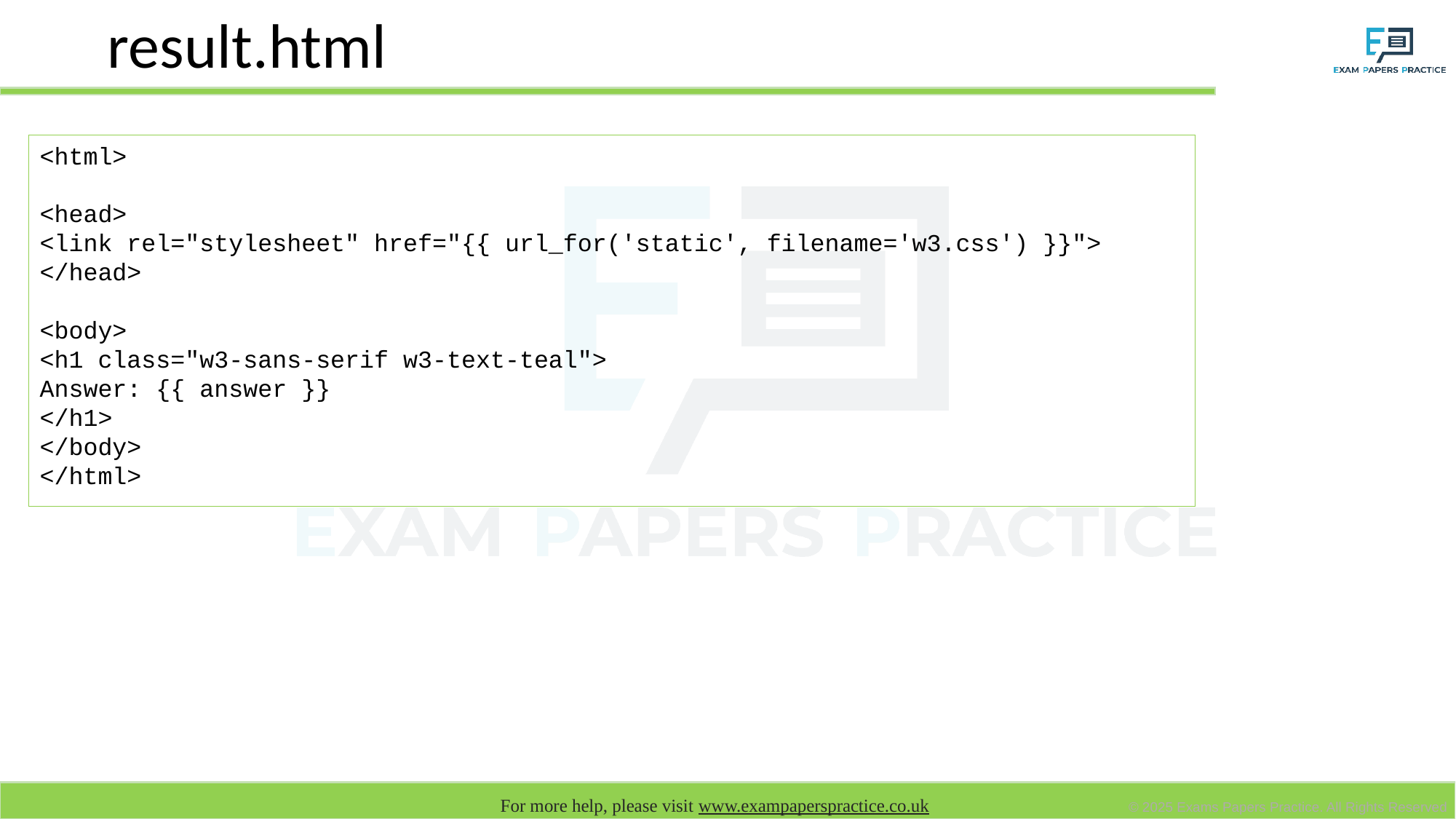

# result.html
<html>

<head>
<link rel="stylesheet" href="{{ url_for('static', filename='w3.css') }}">
</head>

<body>
<h1 class="w3-sans-serif w3-text-teal">
Answer: {{ answer }}
</h1>
</body>
</html>